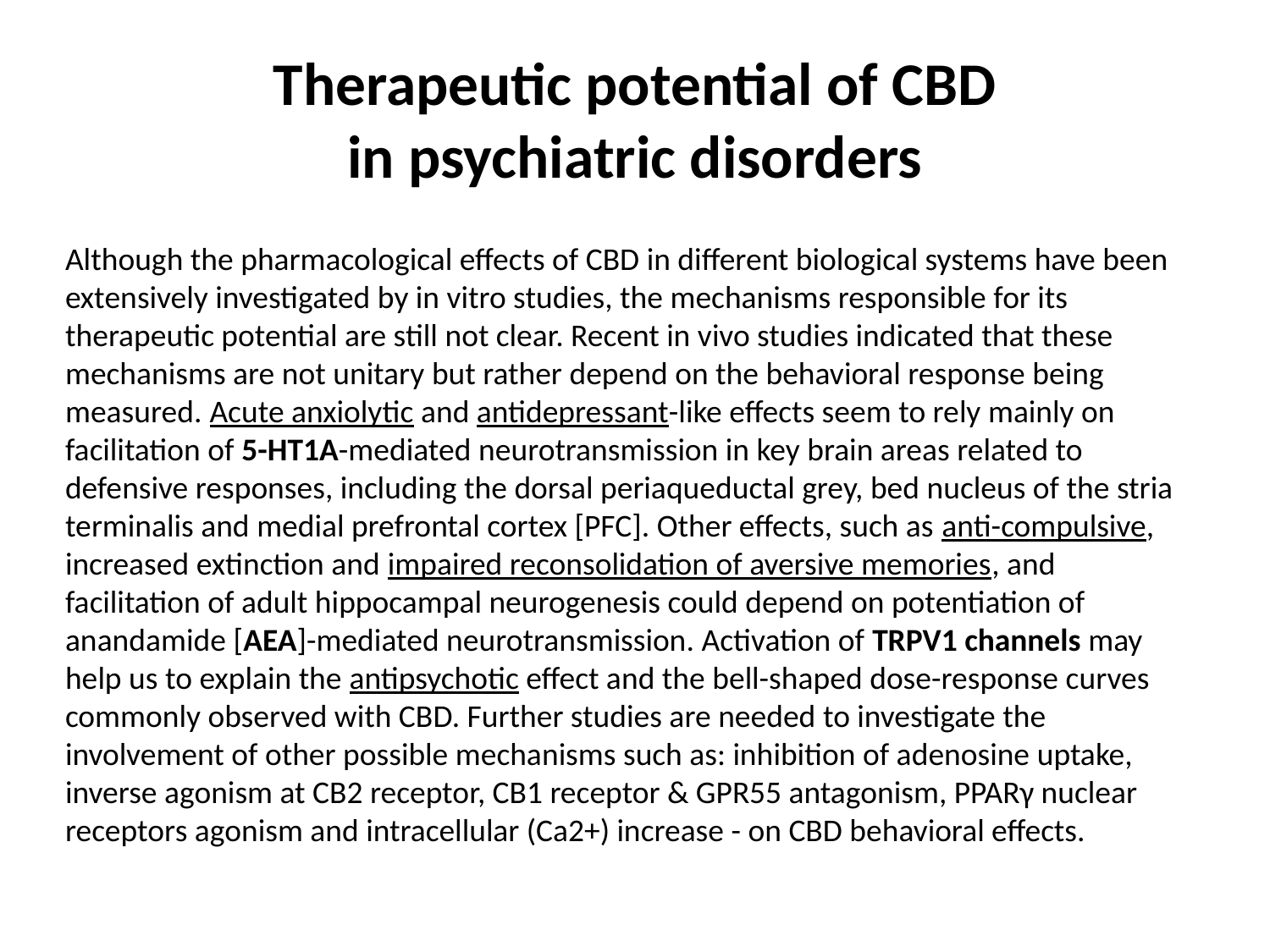

# Therapeutic potential of CBD in psychiatric disorders
Although the pharmacological effects of CBD in different biological systems have been extensively investigated by in vitro studies, the mechanisms responsible for its therapeutic potential are still not clear. Recent in vivo studies indicated that these mechanisms are not unitary but rather depend on the behavioral response being measured. Acute anxiolytic and antidepressant-like effects seem to rely mainly on facilitation of 5-HT1A-mediated neurotransmission in key brain areas related to defensive responses, including the dorsal periaqueductal grey, bed nucleus of the stria terminalis and medial prefrontal cortex [PFC]. Other effects, such as anti-compulsive, increased extinction and impaired reconsolidation of aversive memories, and facilitation of adult hippocampal neurogenesis could depend on potentiation of anandamide [AEA]-mediated neurotransmission. Activation of TRPV1 channels may help us to explain the antipsychotic effect and the bell-shaped dose-response curves commonly observed with CBD. Further studies are needed to investigate the involvement of other possible mechanisms such as: inhibition of adenosine uptake, inverse agonism at CB2 receptor, CB1 receptor & GPR55 antagonism, PPARγ nuclear receptors agonism and intracellular (Ca2+) increase - on CBD behavioral effects.